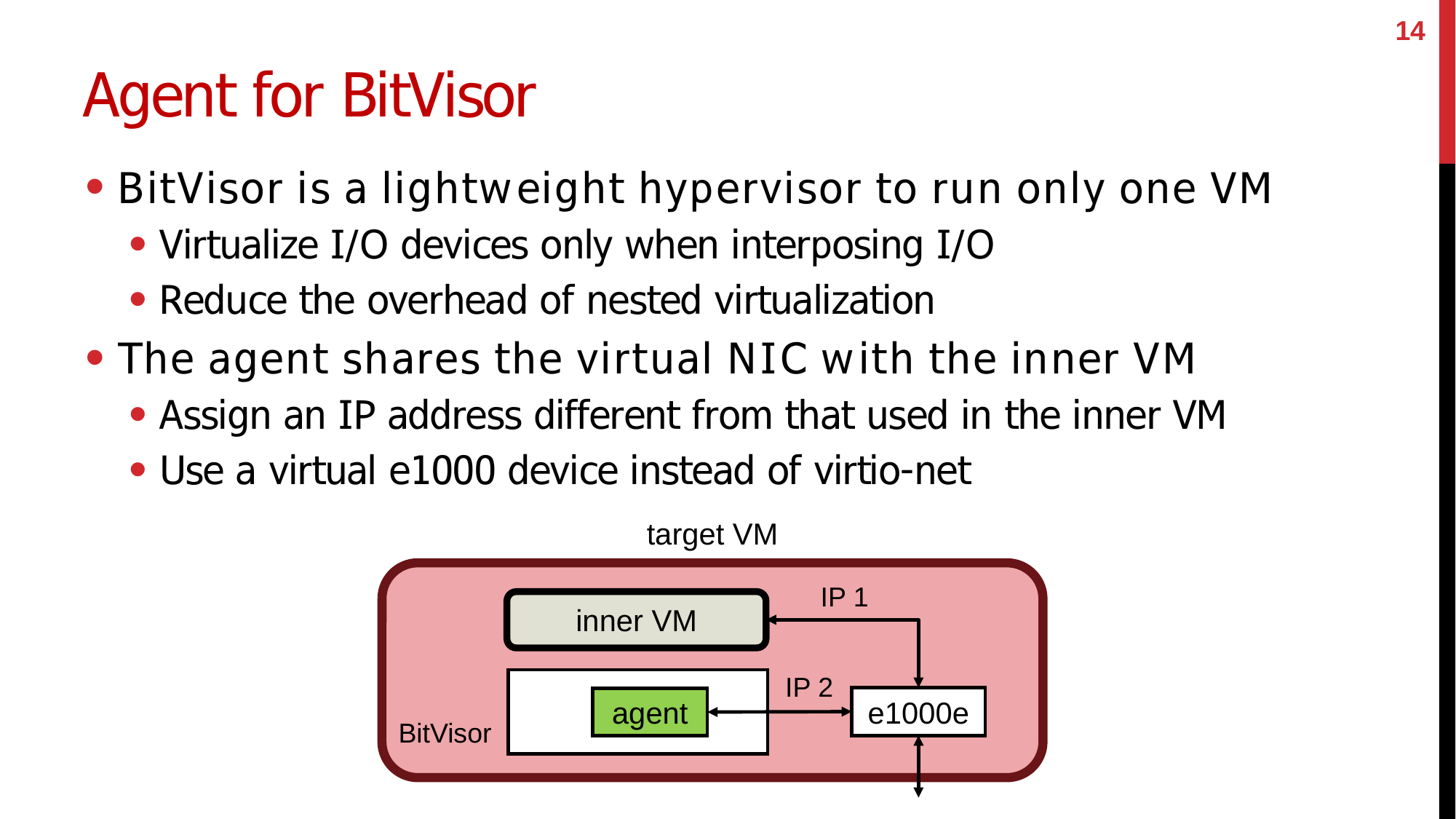

14
# Agent for BitVisor
BitVisor is a lightweight hypervisor to run only one VM
Virtualize I/O devices only when interposing I/O
Reduce the overhead of nested virtualization
The agent shares the virtual NIC with the inner VM
Assign an IP address different from that used in the inner VM
Use a virtual e1000 device instead of virtio-net
target VM

IP 1
inner VM
IP 2

e1000e
agent
BitVisor